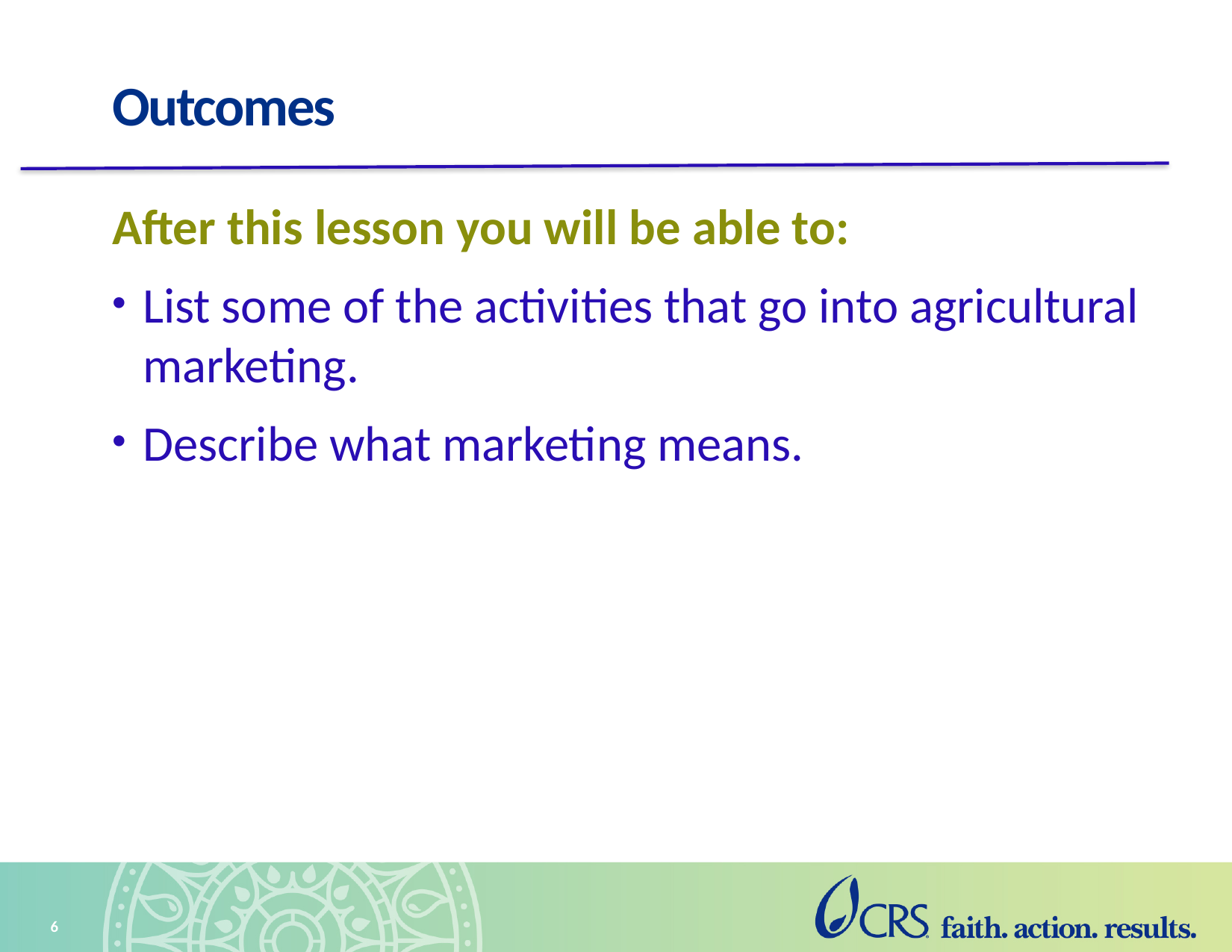

# Outcomes
After this lesson you will be able to:
List some of the activities that go into agricultural marketing.
Describe what marketing means.
6